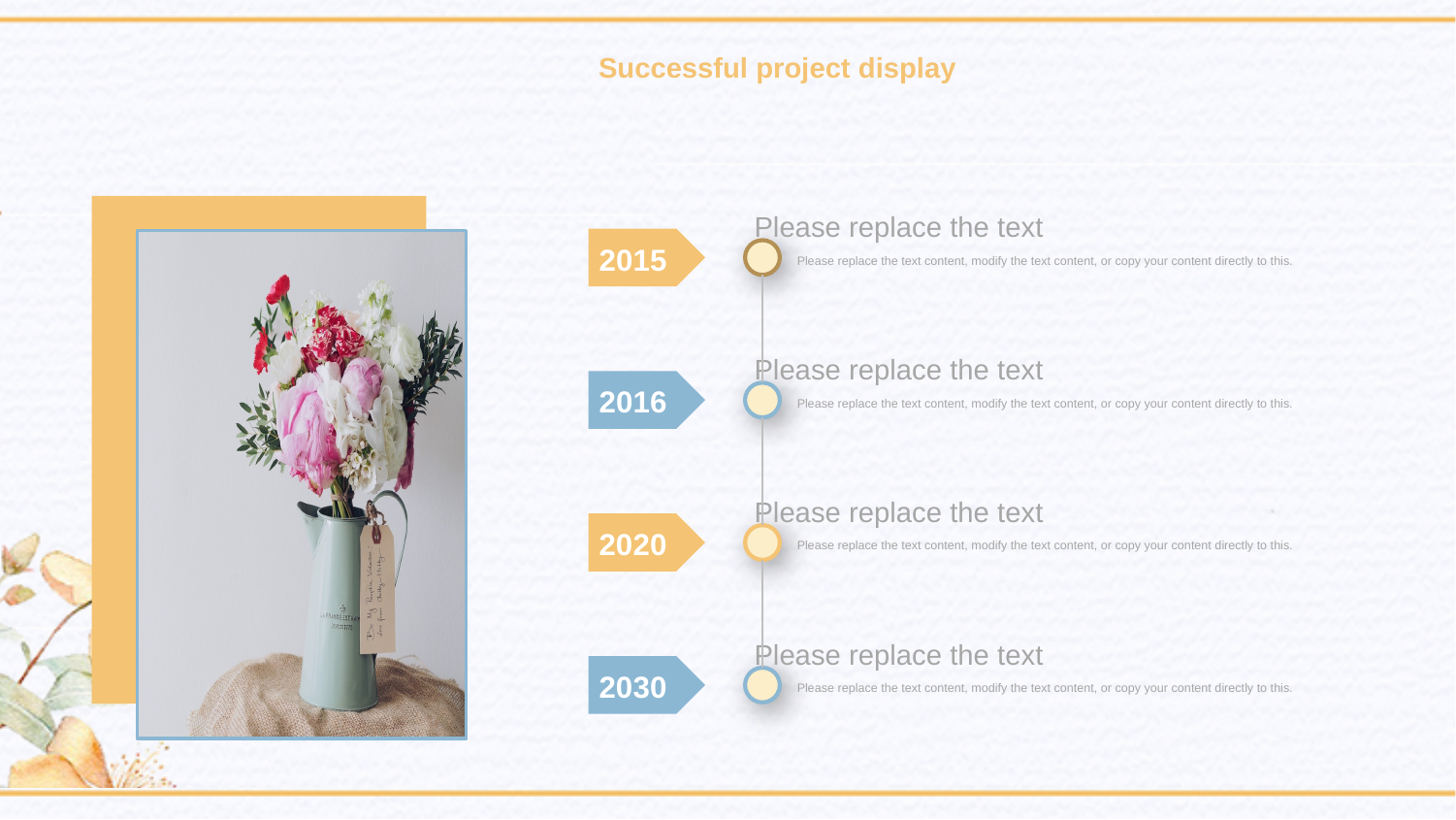

Please replace the text
Please replace the text content, modify the text content, or copy your content directly to this.

2015

Please replace the text
Please replace the text content, modify the text content, or copy your content directly to this.

2016

Please replace the text
Please replace the text content, modify the text content, or copy your content directly to this.

2020

Please replace the text
Please replace the text content, modify the text content, or copy your content directly to this.

2030